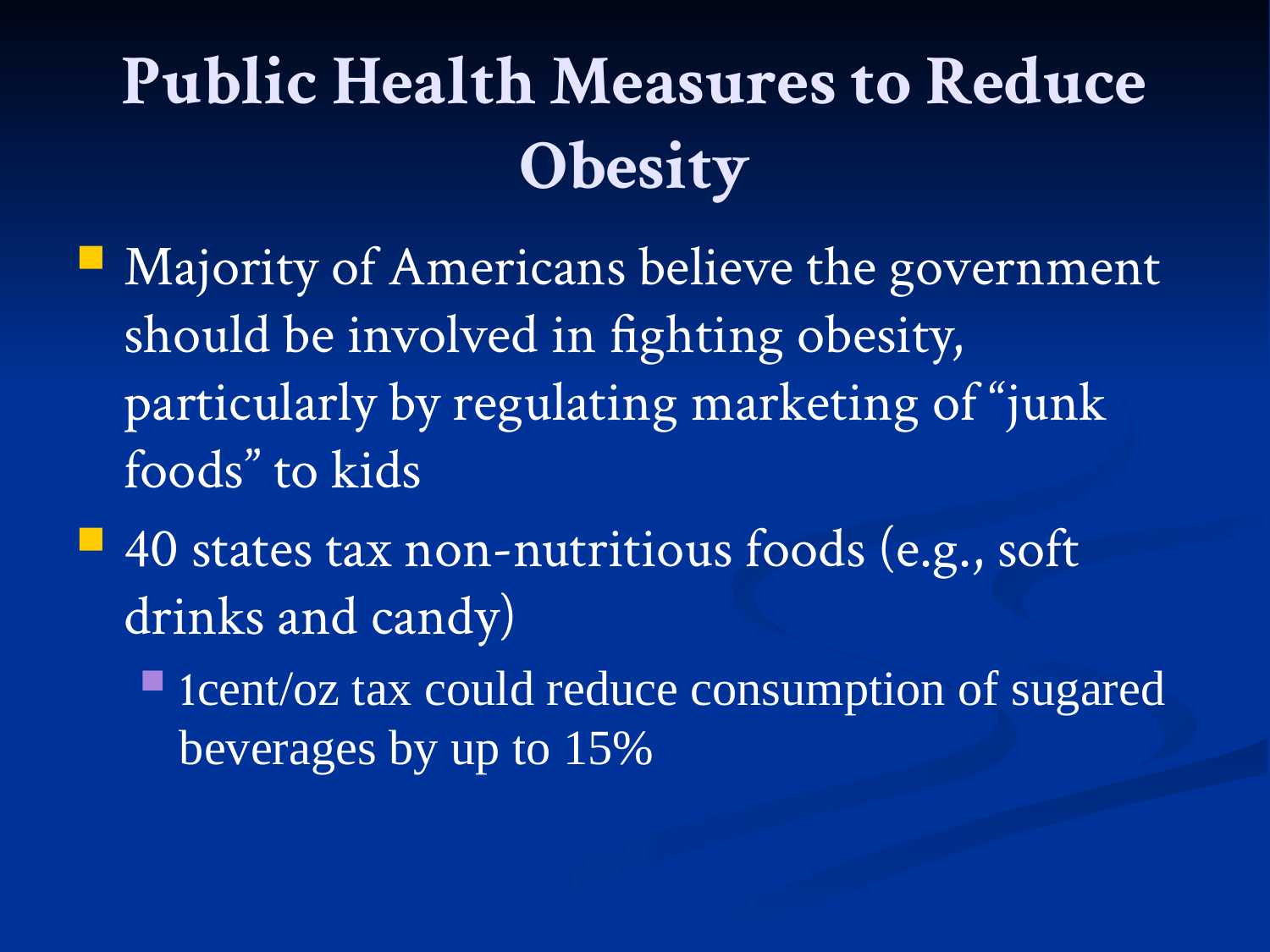

# Public Health Measures to Reduce Obesity
Majority of Americans believe the government should be involved in fighting obesity, particularly by regulating marketing of “junk foods” to kids
40 states tax non-nutritious foods (e.g., soft drinks and candy)
1cent/oz tax could reduce consumption of sugared beverages by up to 15%